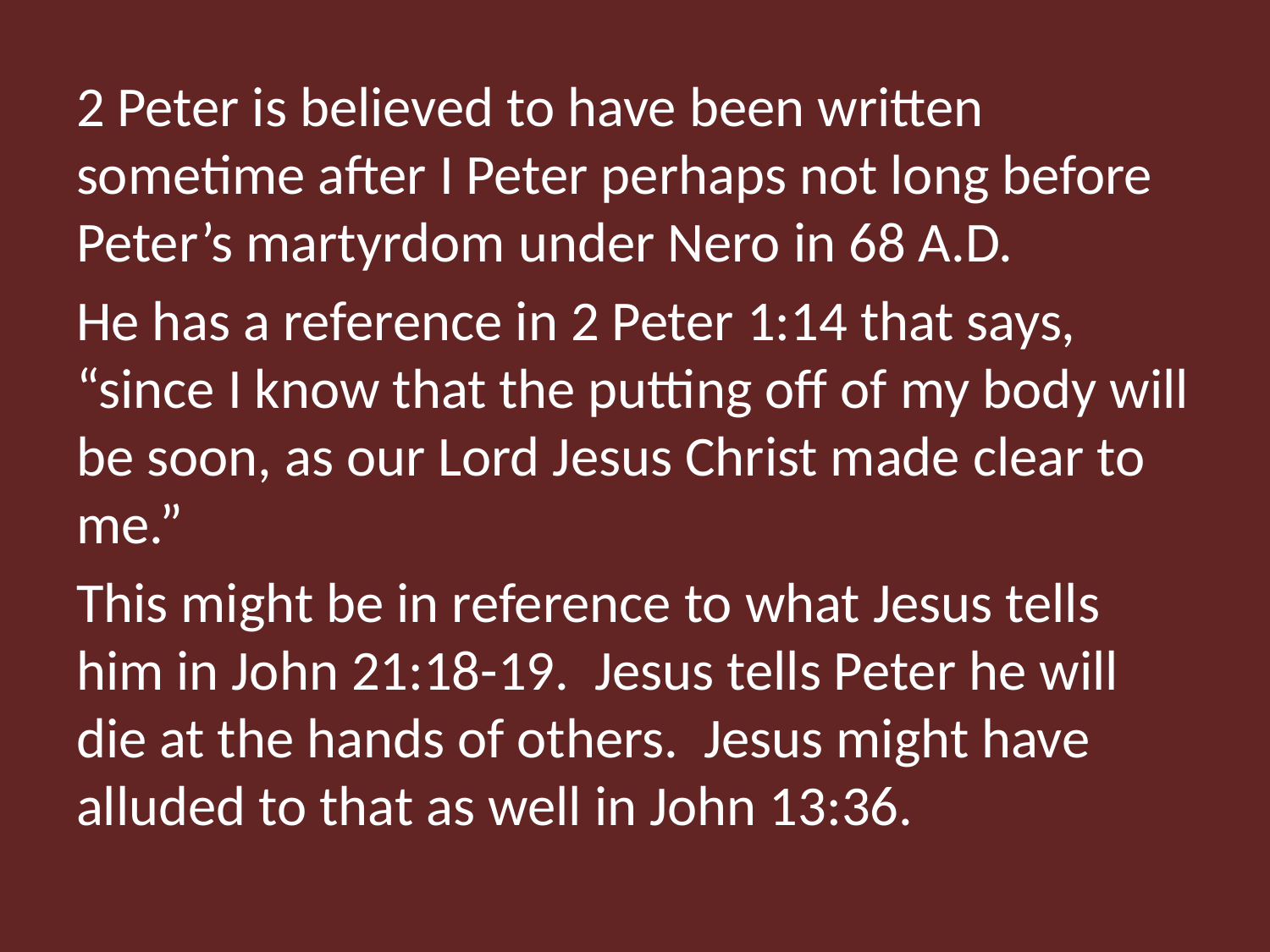

2 Peter is believed to have been written sometime after I Peter perhaps not long before Peter’s martyrdom under Nero in 68 A.D.
He has a reference in 2 Peter 1:14 that says, “since I know that the putting off of my body will be soon, as our Lord Jesus Christ made clear to me.”
This might be in reference to what Jesus tells him in John 21:18-19.  Jesus tells Peter he will die at the hands of others.  Jesus might have alluded to that as well in John 13:36.